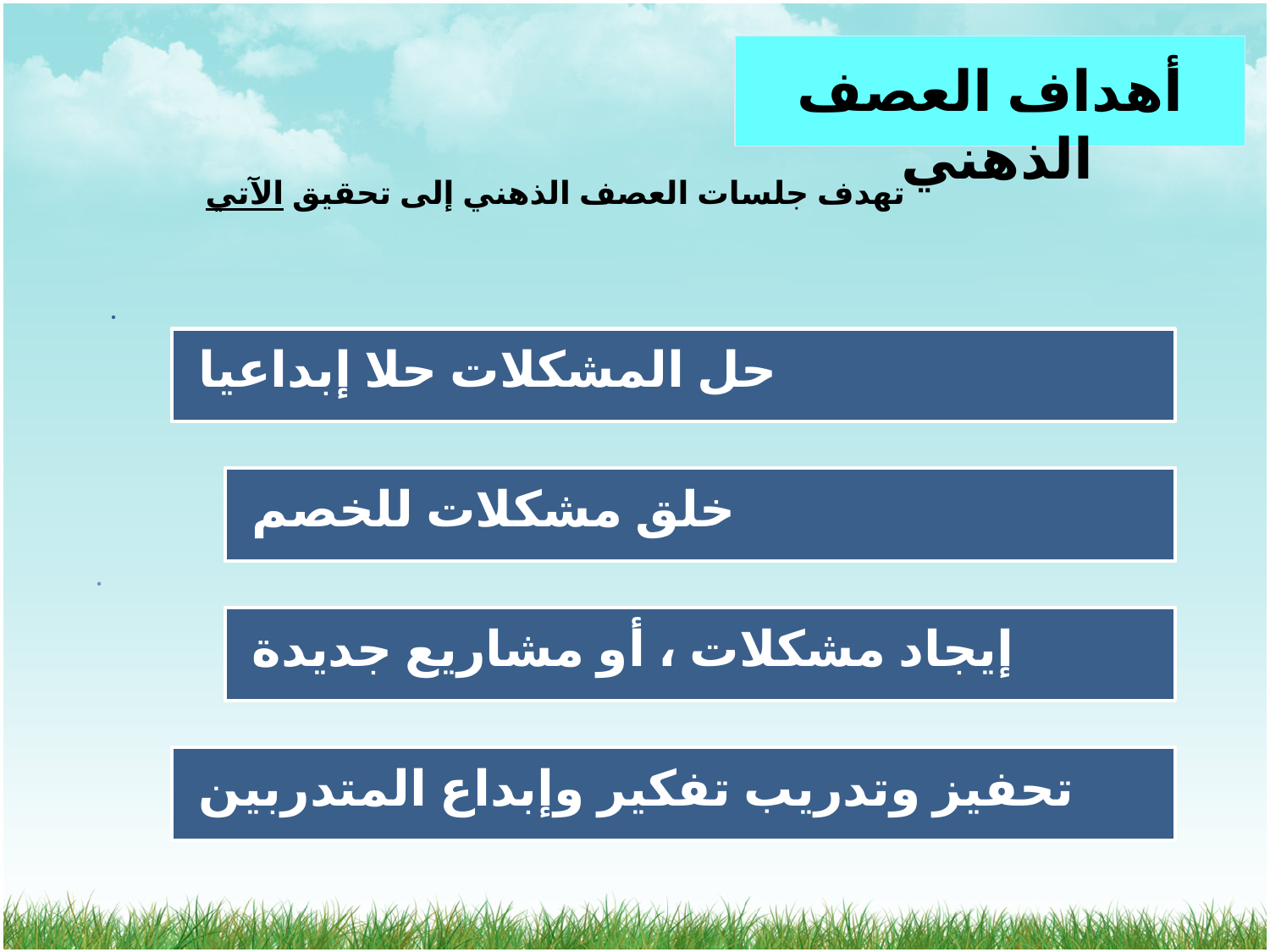

أهداف العصف الذهني
تهدف جلسات العصف الذهني إلى تحقيق الآتي
تحفيز وتدريب تفكير وإبداع المتدربين